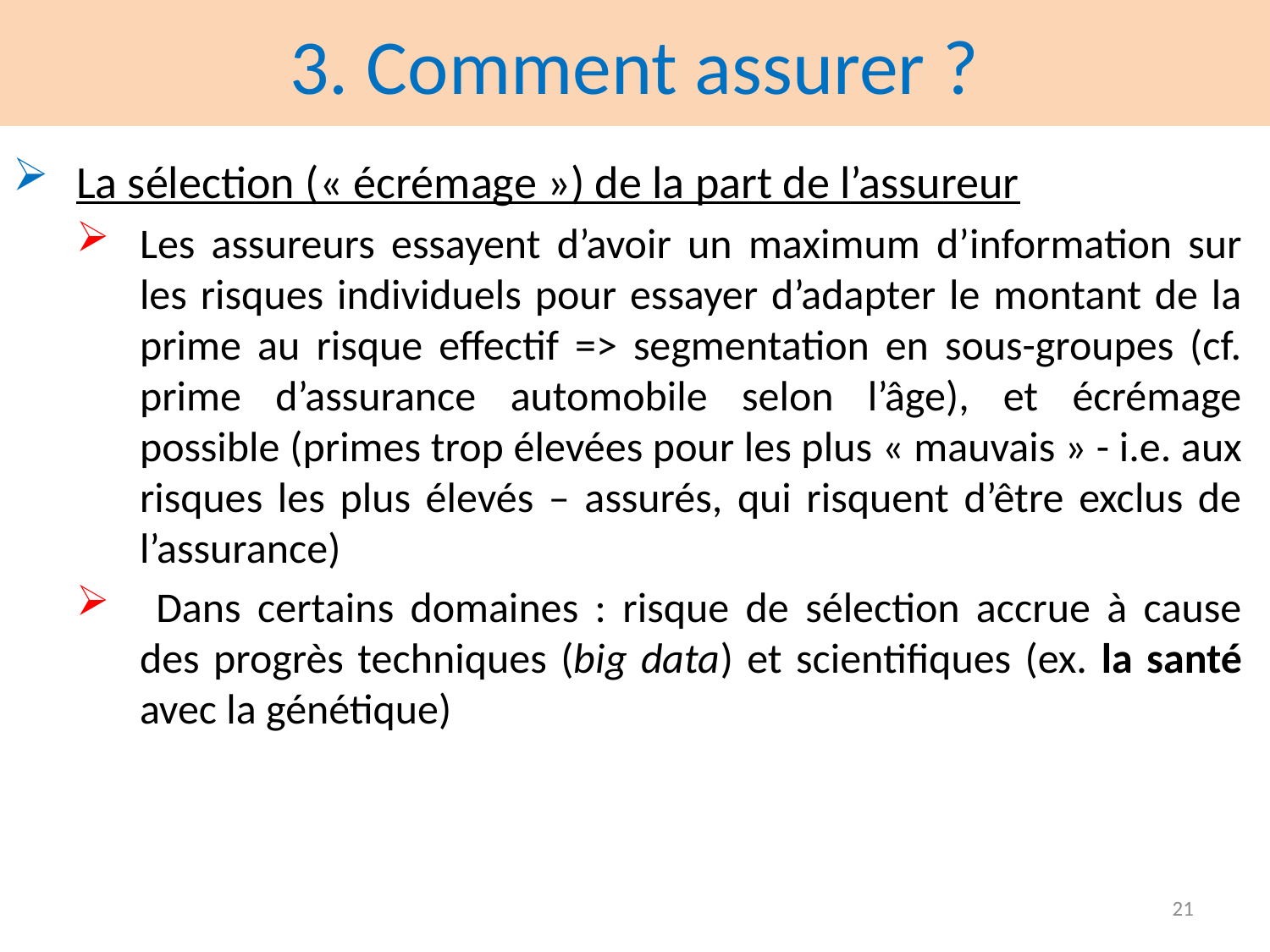

# 3. Comment assurer ?
La sélection (« écrémage ») de la part de l’assureur
Les assureurs essayent d’avoir un maximum d’information sur les risques individuels pour essayer d’adapter le montant de la prime au risque effectif => segmentation en sous-groupes (cf. prime d’assurance automobile selon l’âge), et écrémage possible (primes trop élevées pour les plus « mauvais » - i.e. aux risques les plus élevés – assurés, qui risquent d’être exclus de l’assurance)
 Dans certains domaines : risque de sélection accrue à cause des progrès techniques (big data) et scientifiques (ex. la santé avec la génétique)
21